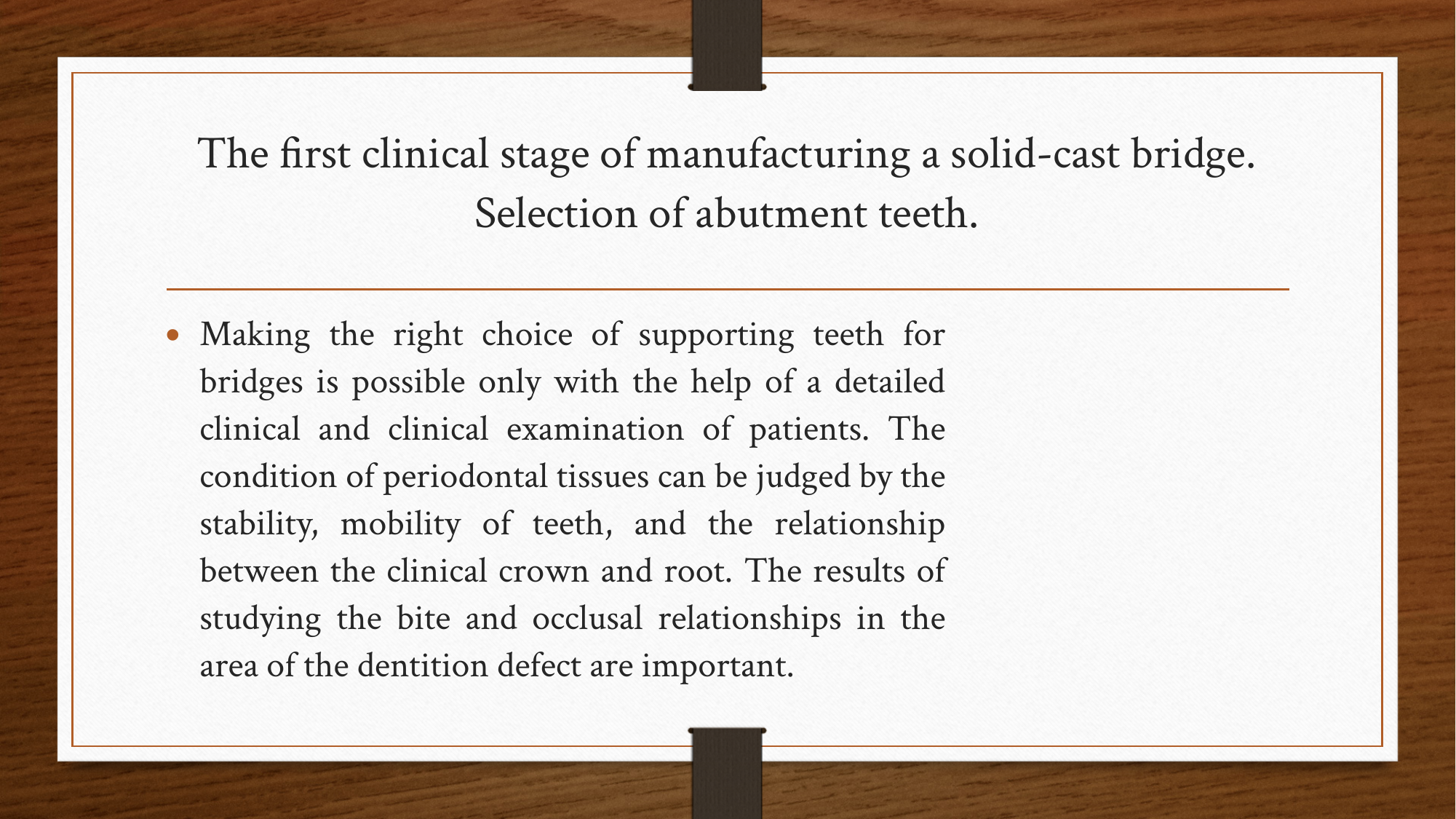

# The first clinical stage of manufacturing a solid-cast bridge. Selection of abutment teeth.
Making the right choice of supporting teeth for bridges is possible only with the help of a detailed clinical and clinical examination of patients. The condition of periodontal tissues can be judged by the stability, mobility of teeth, and the relationship between the clinical crown and root. The results of studying the bite and occlusal relationships in the area of the dentition defect are important.